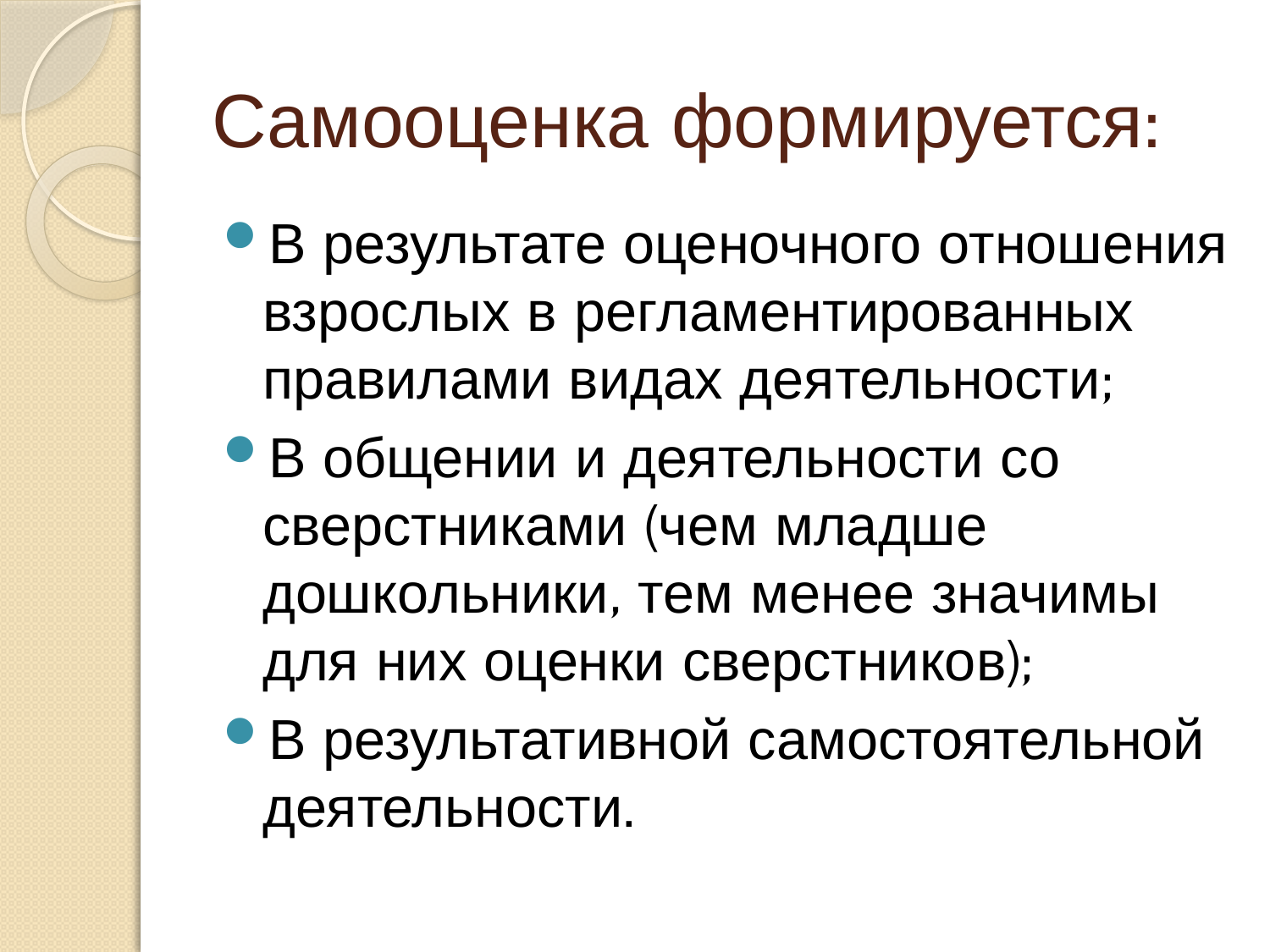

# Самооценка формируется:
В результате оценочного отношения взрослых в регламентированных правилами видах деятельности;
В общении и деятельности со сверстниками (чем младше дошкольники, тем менее значимы для них оценки сверстников);
В результативной самостоятельной деятельности.